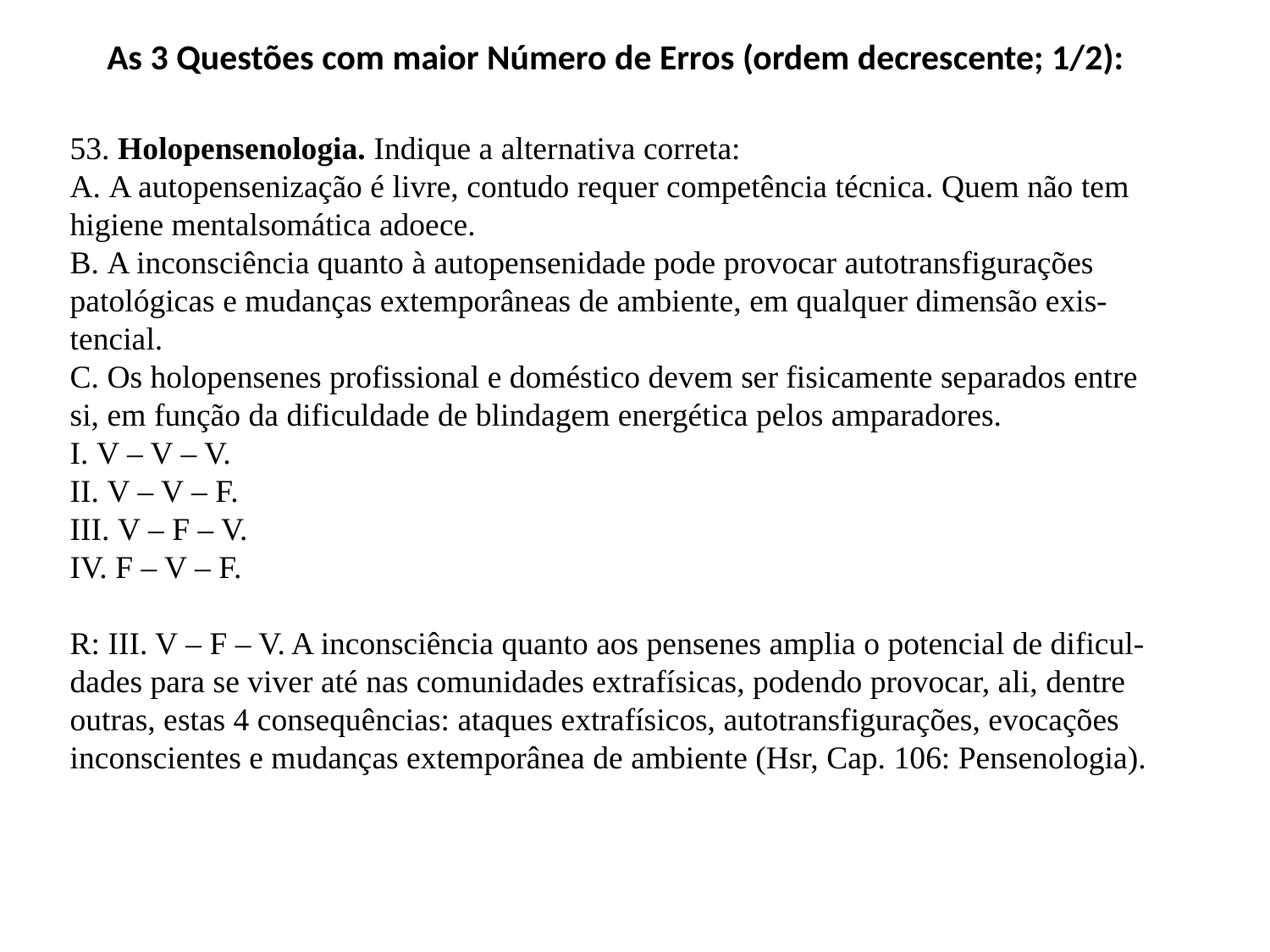

As 3 Questões com maior Número de Erros (ordem decrescente; 1/2):
53. Holopensenologia. Indique a alternativa correta:
A. A autopensenização é livre, contudo requer competência técnica. Quem não tem higiene mentalsomática adoece.
B. A inconsciência quanto à autopensenidade pode provocar autotransfigurações patológicas e mudanças extemporâneas de ambiente, em qualquer dimensão exis-tencial.
C. Os holopensenes profissional e doméstico devem ser fisicamente separados entre si, em função da dificuldade de blindagem energética pelos amparadores.
I. V – V – V.
II. V – V – F.
III. V – F – V.
IV. F – V – F.

R: III. V – F – V. A inconsciência quanto aos pensenes amplia o potencial de dificul-dades para se viver até nas comunidades extrafísicas, podendo provocar, ali, dentre outras, estas 4 consequências: ataques extrafísicos, autotransfigurações, evocações inconscientes e mudanças extemporânea de ambiente (Hsr, Cap. 106: Pensenologia).